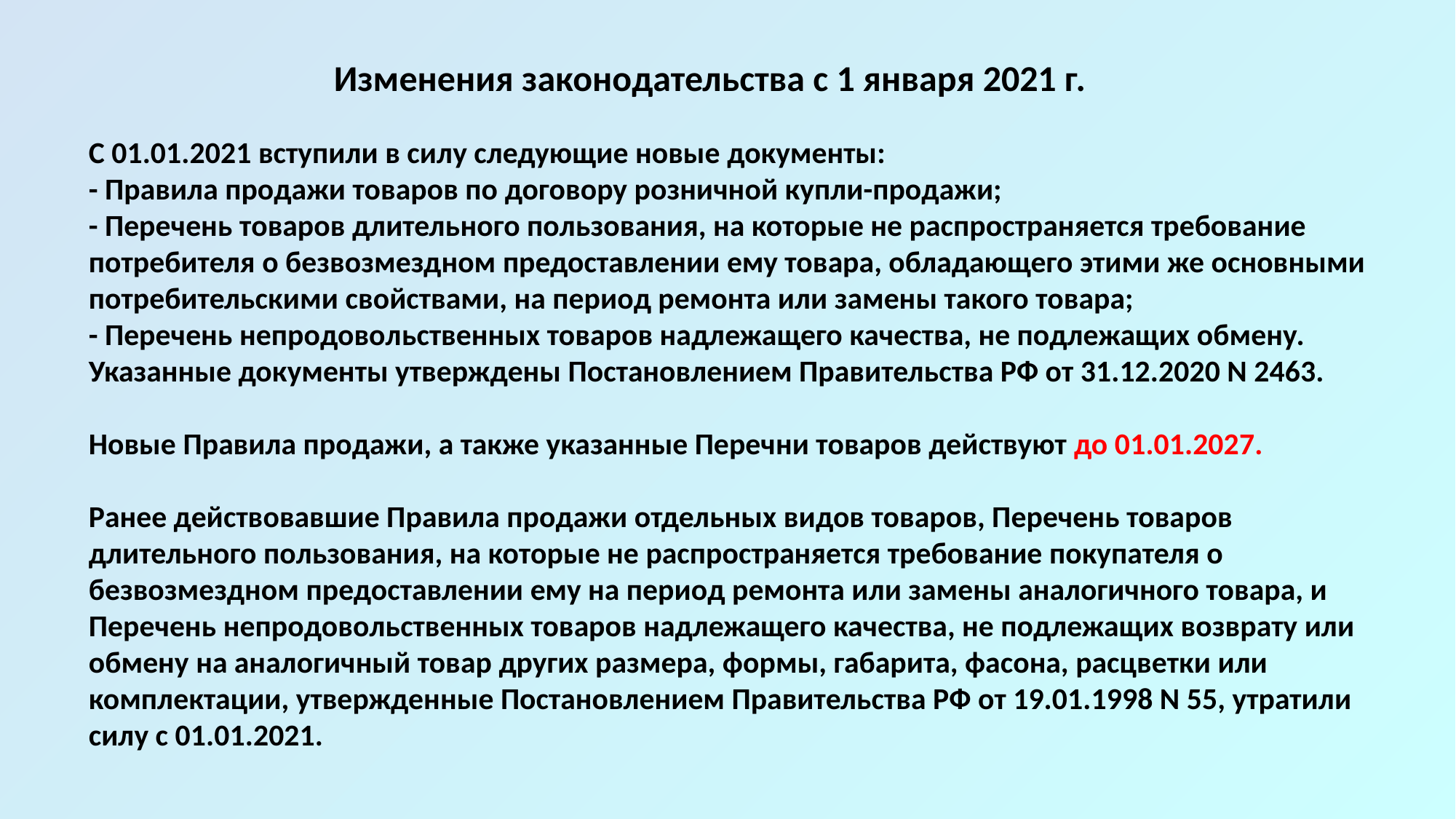

Изменения законодательства с 1 января 2021 г.
С 01.01.2021 вступили в силу следующие новые документы:
- Правила продажи товаров по договору розничной купли-продажи;
- Перечень товаров длительного пользования, на которые не распространяется требование потребителя о безвозмездном предоставлении ему товара, обладающего этими же основными потребительскими свойствами, на период ремонта или замены такого товара;
- Перечень непродовольственных товаров надлежащего качества, не подлежащих обмену.
Указанные документы утверждены Постановлением Правительства РФ от 31.12.2020 N 2463.

Новые Правила продажи, а также указанные Перечни товаров действуют до 01.01.2027.

Ранее действовавшие Правила продажи отдельных видов товаров, Перечень товаров длительного пользования, на которые не распространяется требование покупателя о безвозмездном предоставлении ему на период ремонта или замены аналогичного товара, и Перечень непродовольственных товаров надлежащего качества, не подлежащих возврату или обмену на аналогичный товар других размера, формы, габарита, фасона, расцветки или комплектации, утвержденные Постановлением Правительства РФ от 19.01.1998 N 55, утратили силу с 01.01.2021.